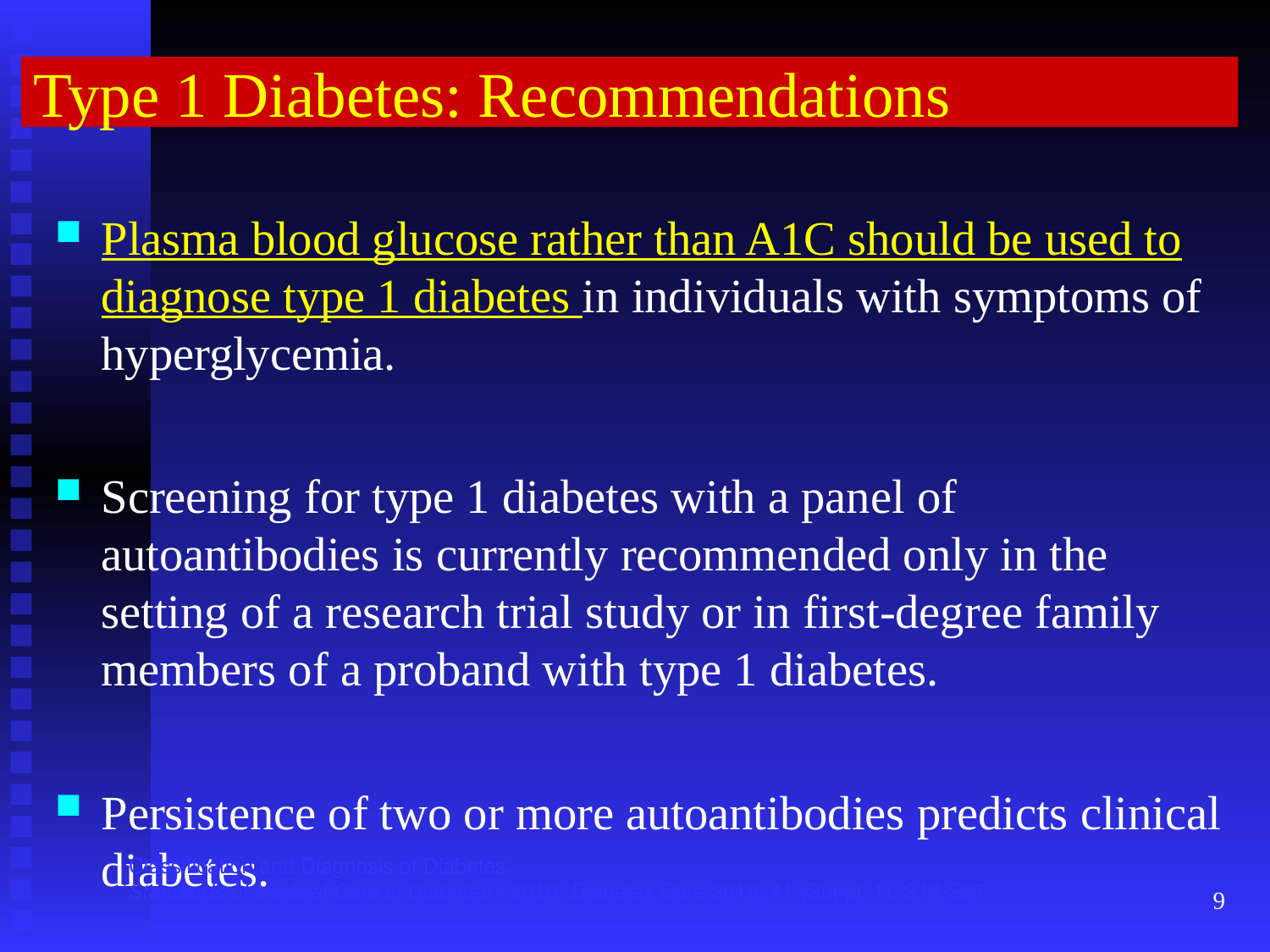

Type 1 Diabetes: Recommendations
Plasma blood glucose rather than A1C should be used to diagnose type 1 diabetes in individuals with symptoms of hyperglycemia.

Screening for type 1 diabetes with a panel of autoantibodies is currently recommended only in the setting of a research trial study or in first-degree family members of a proband with type 1 diabetes.

Persistence of two or more autoantibodies predicts clinical diabetes.

Classification and Diagnosis of Diabetes:
Standards of Medical Care in Diabetes - 2018. Diabetes Care 2018; 41 (Suppl. 1): S13-S27
9